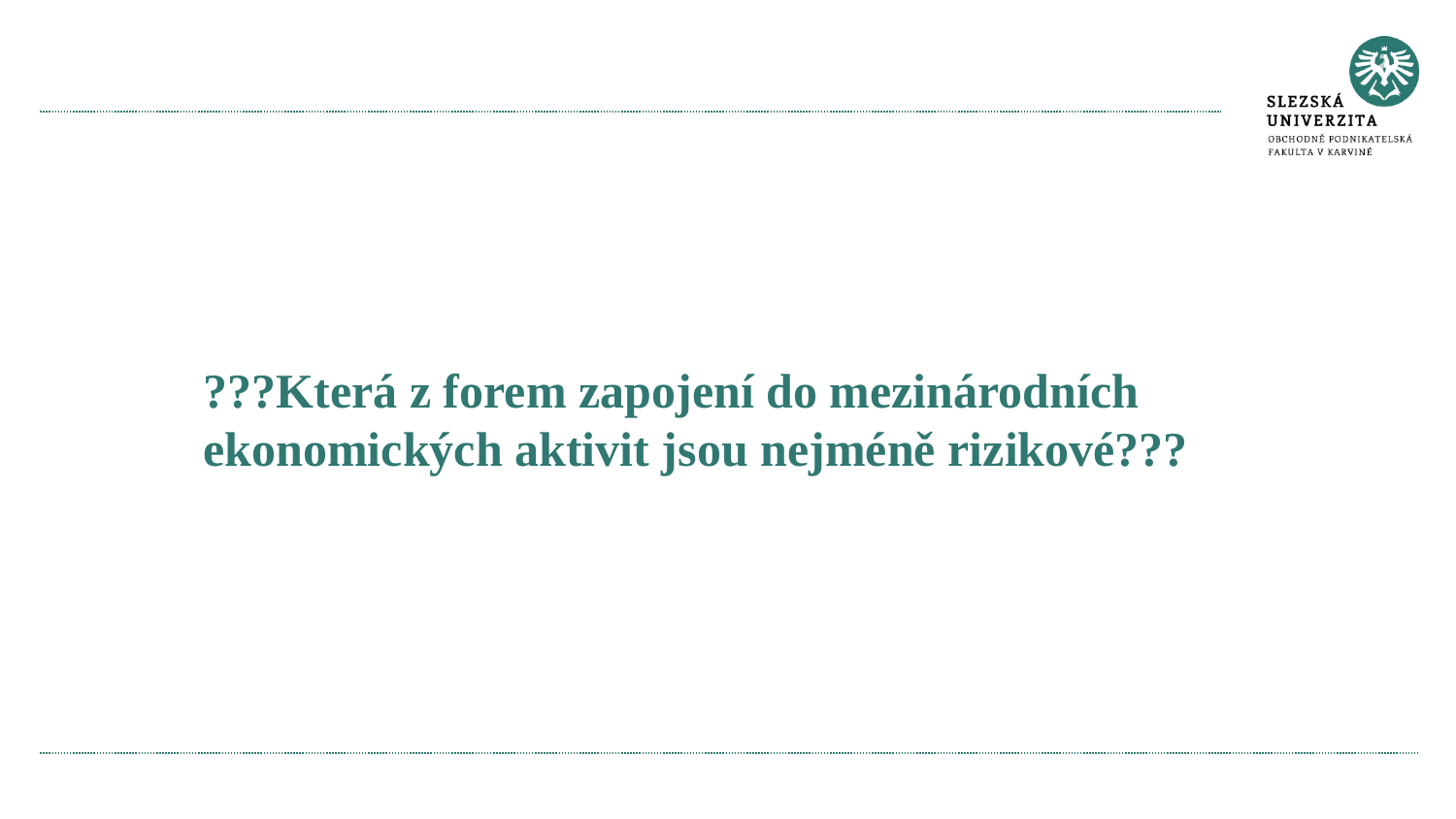

# ???Která z forem zapojení do mezinárodních ekonomických aktivit jsou nejméně rizikové???